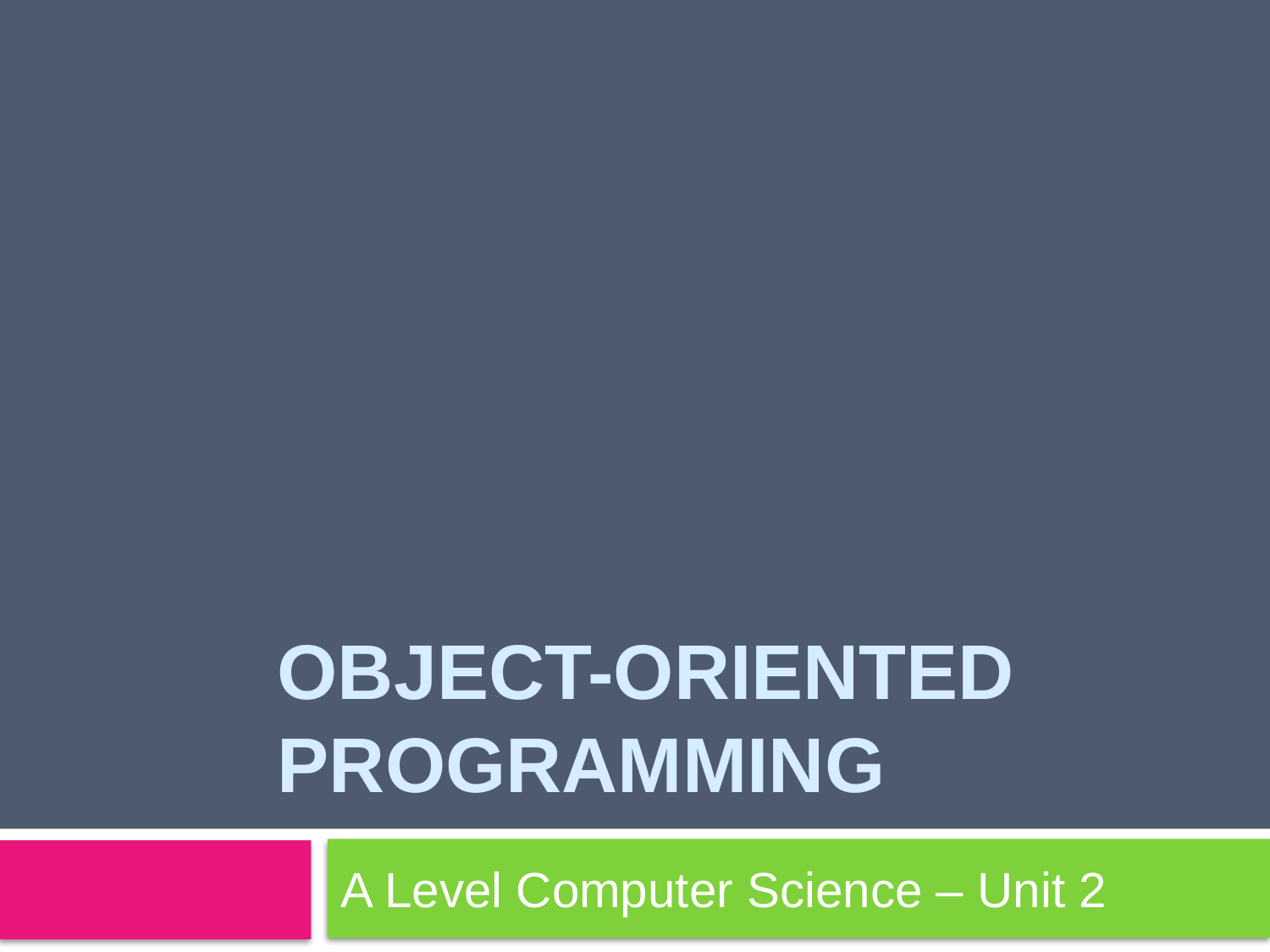

# object-oriented Programming
A Level Computer Science – Unit 2